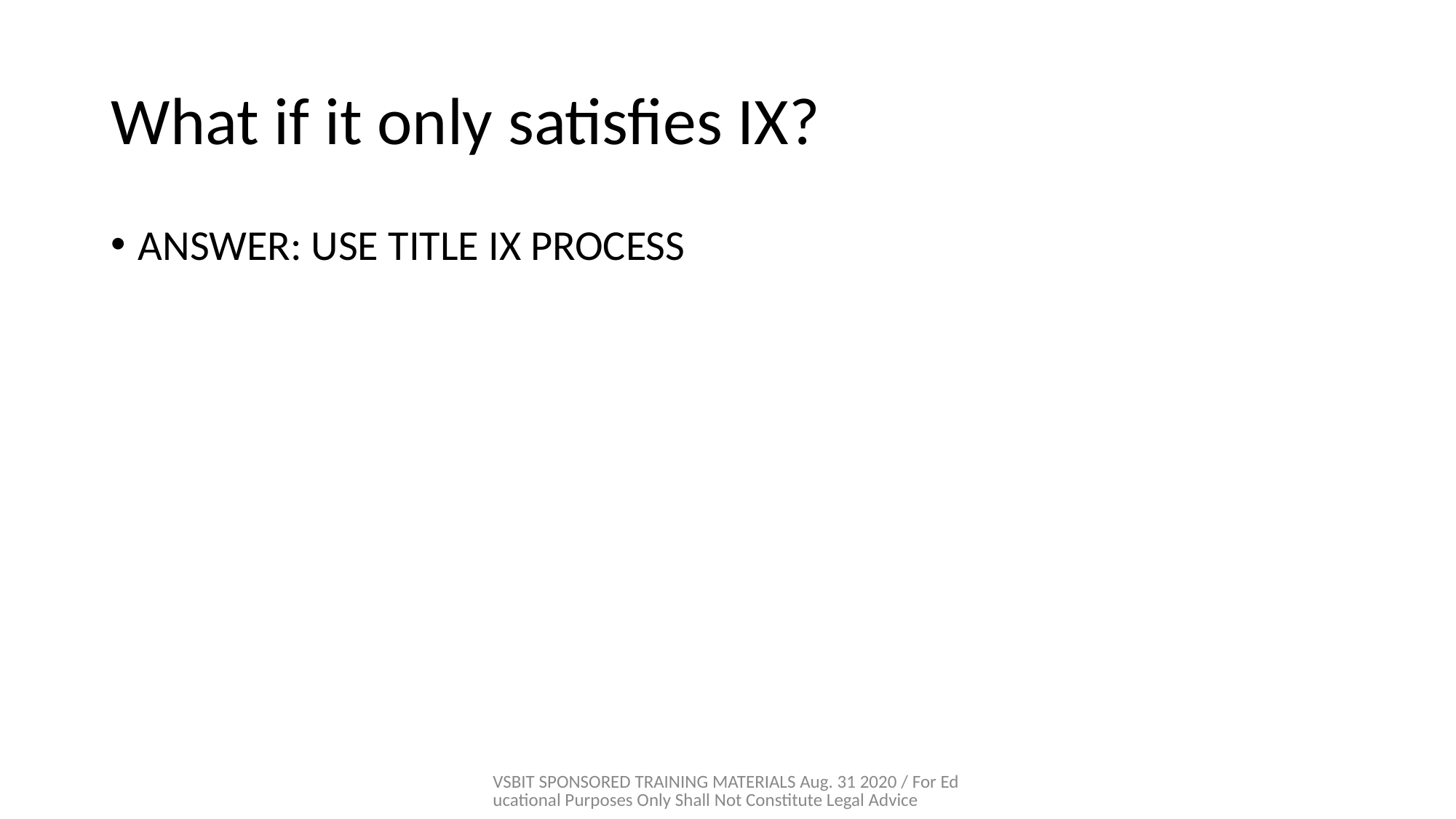

# What if it only satisfies IX?
ANSWER: USE TITLE IX PROCESS

VSBIT SPONSORED TRAINING MATERIALS Aug. 31 2020 / For Educational Purposes Only Shall Not Constitute Legal Advice